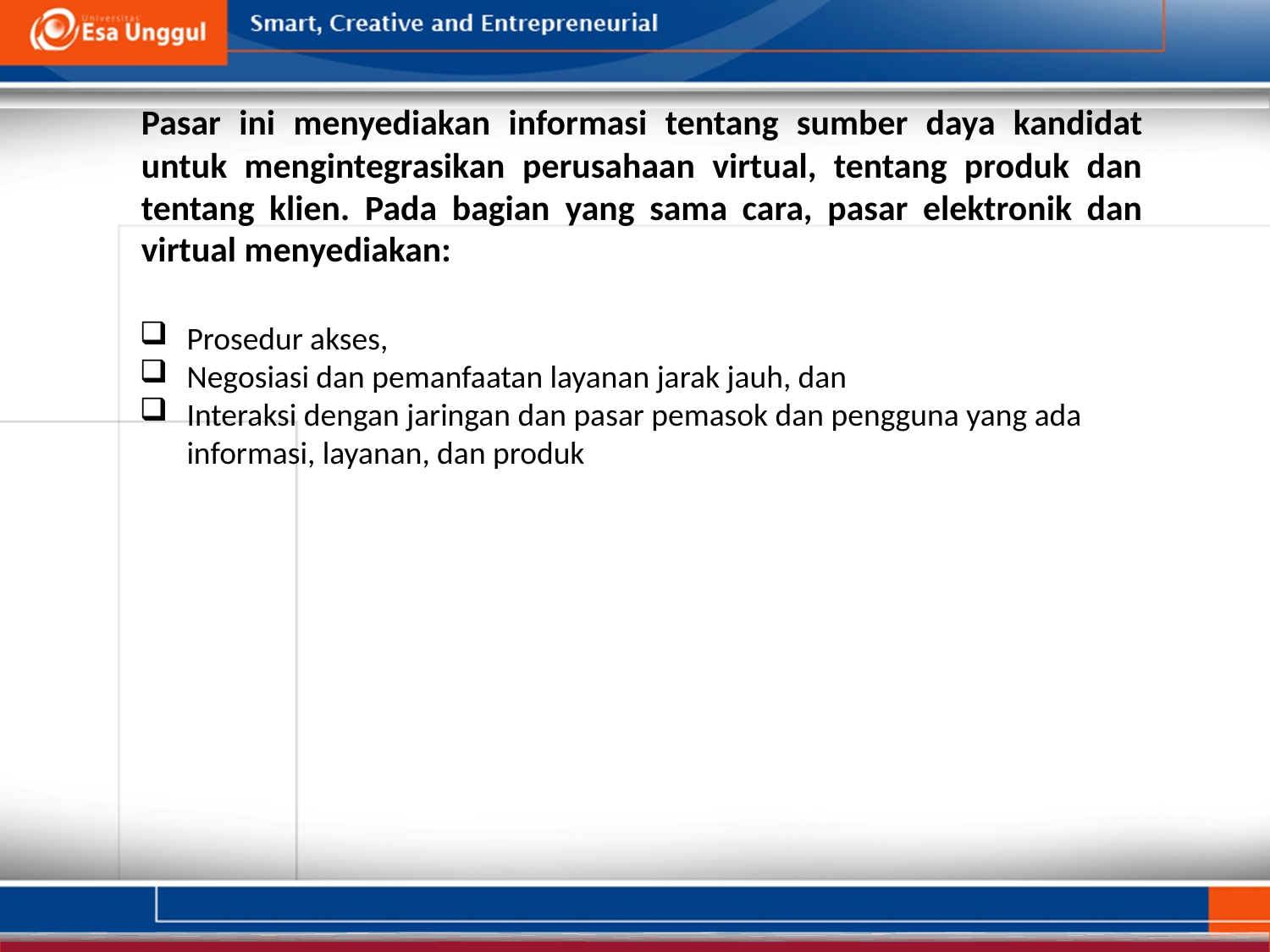

Pasar ini menyediakan informasi tentang sumber daya kandidat untuk mengintegrasikan perusahaan virtual, tentang produk dan tentang klien. Pada bagian yang sama cara, pasar elektronik dan virtual menyediakan:

Prosedur akses,
Negosiasi dan pemanfaatan layanan jarak jauh, dan
Interaksi dengan jaringan dan pasar pemasok dan pengguna yang ada informasi, layanan, dan produk